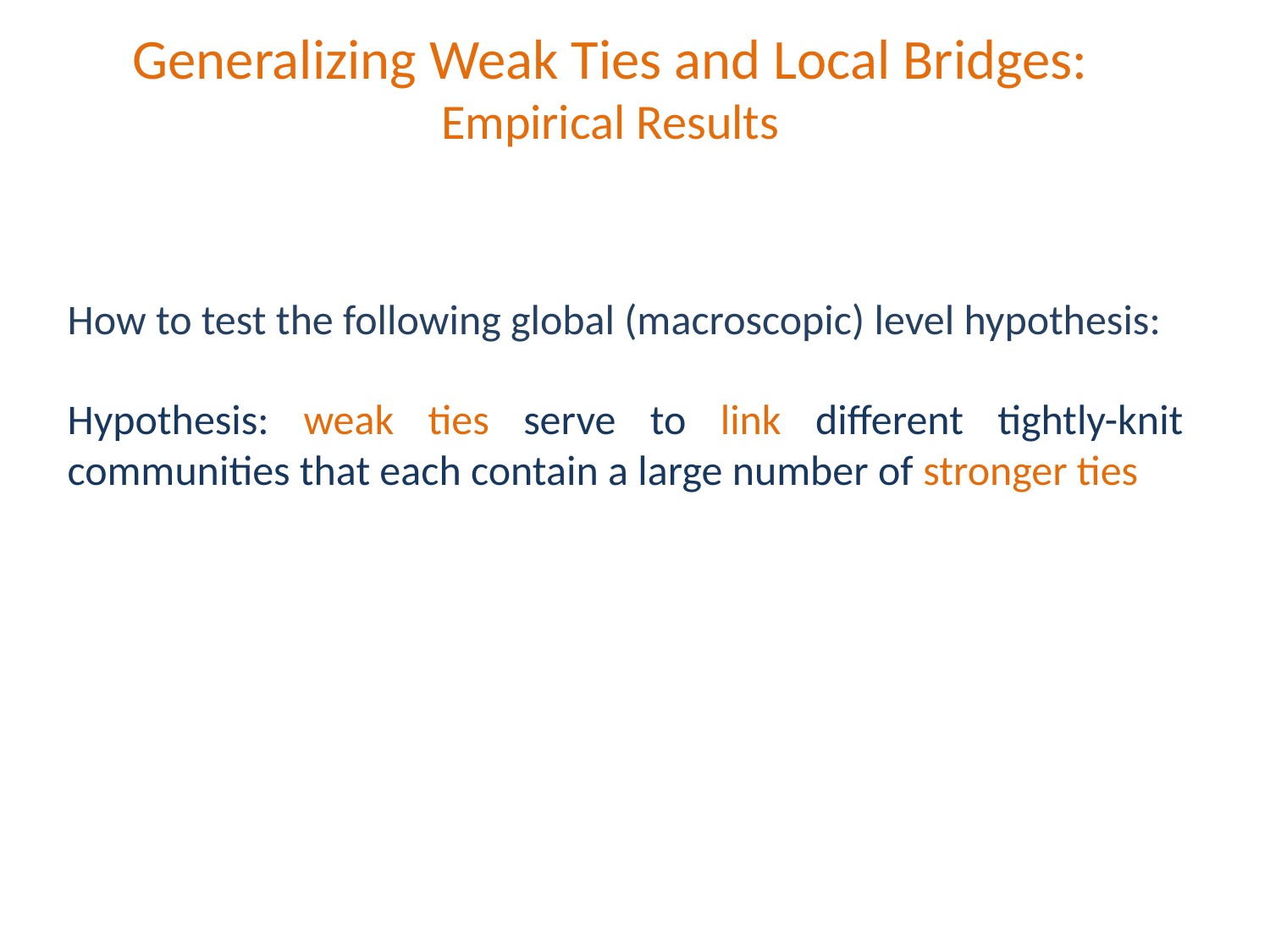

Generalizing Weak Ties and Local Bridges: Empirical Results
How to test the following global (macroscopic) level hypothesis:
Hypothesis: weak ties serve to link different tightly-knit communities that each contain a large number of stronger ties